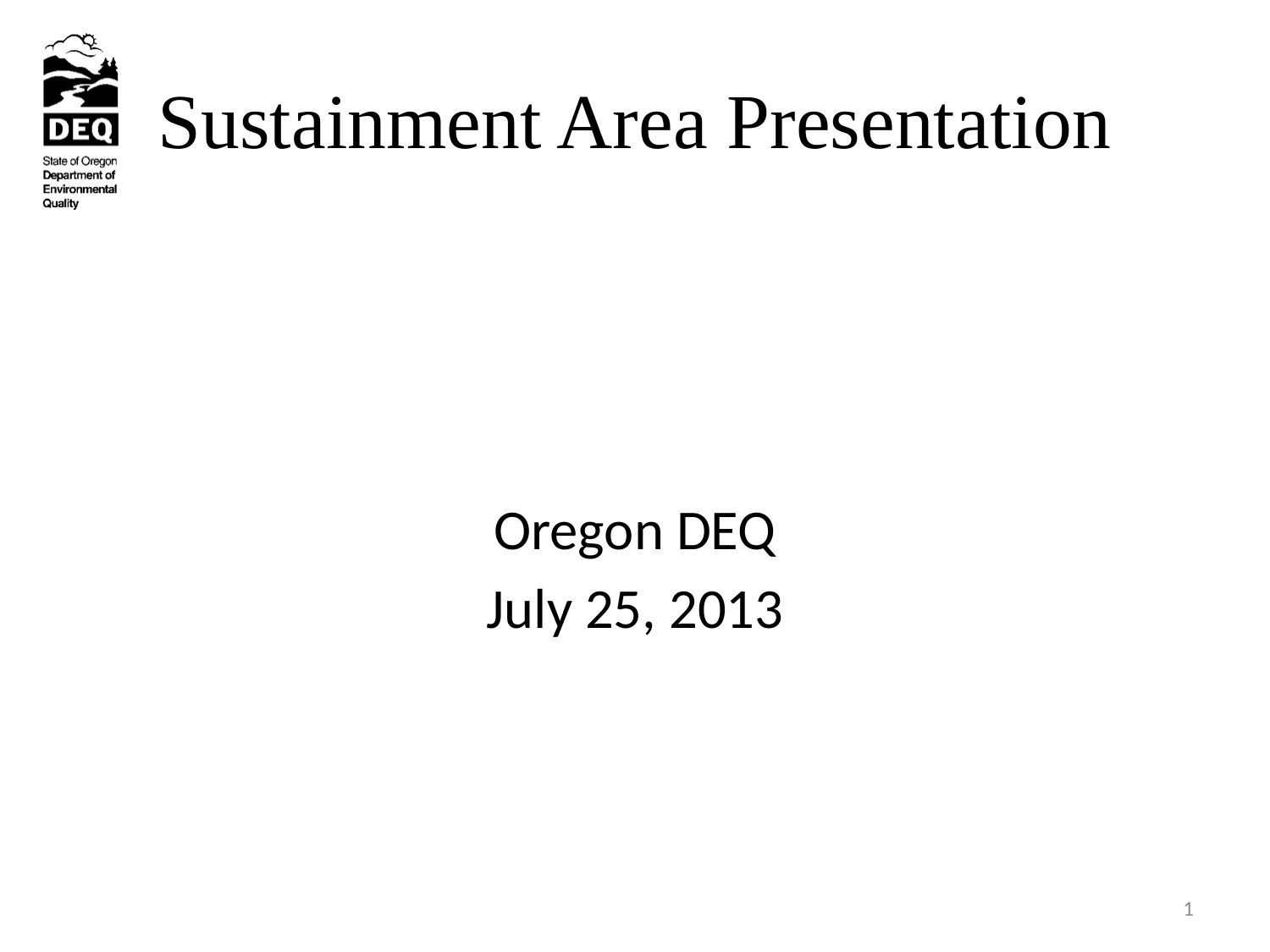

# Sustainment Area Presentation
Oregon DEQ
July 25, 2013
1